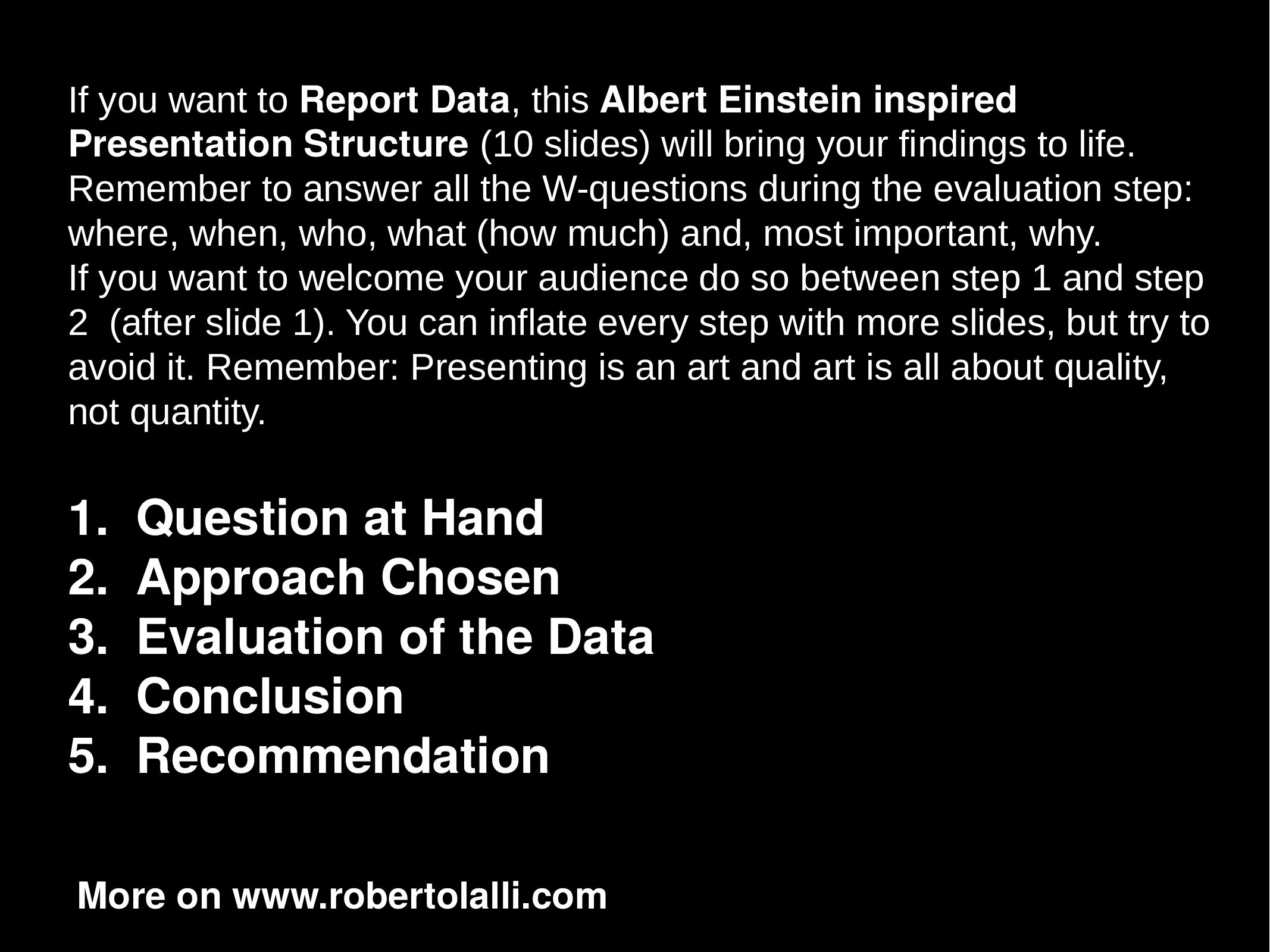

If you want to Report Data, this Albert Einstein inspired Presentation Structure (10 slides) will bring your findings to life. Remember to answer all the W-questions during the evaluation step: where, when, who, what (how much) and, most important, why.
If you want to welcome your audience do so between step 1 and step 2  (after slide 1). You can inflate every step with more slides, but try to avoid it. Remember: Presenting is an art and art is all about quality, not quantity.

Question at Hand
Approach Chosen
Evaluation of the Data
Conclusion
Recommendation
More on www.robertolalli.com